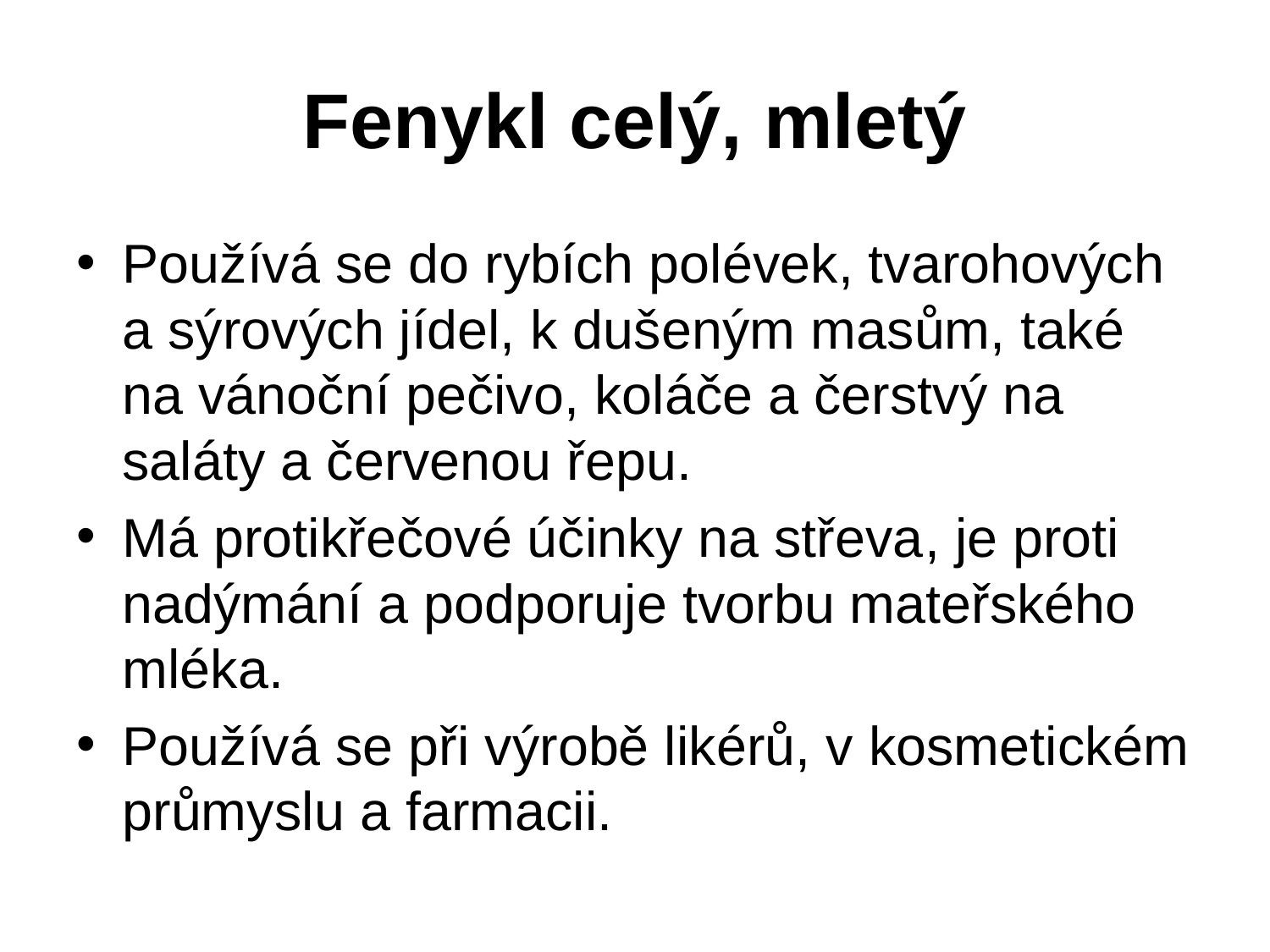

# Fenykl celý, mletý
Používá se do rybích polévek, tvarohových a sýrových jídel, k dušeným masům, také na vánoční pečivo, koláče a čerstvý na saláty a červenou řepu.
Má protikřečové účinky na střeva, je proti nadýmání a podporuje tvorbu mateřského mléka.
Používá se při výrobě likérů, v kosmetickém průmyslu a farmacii.